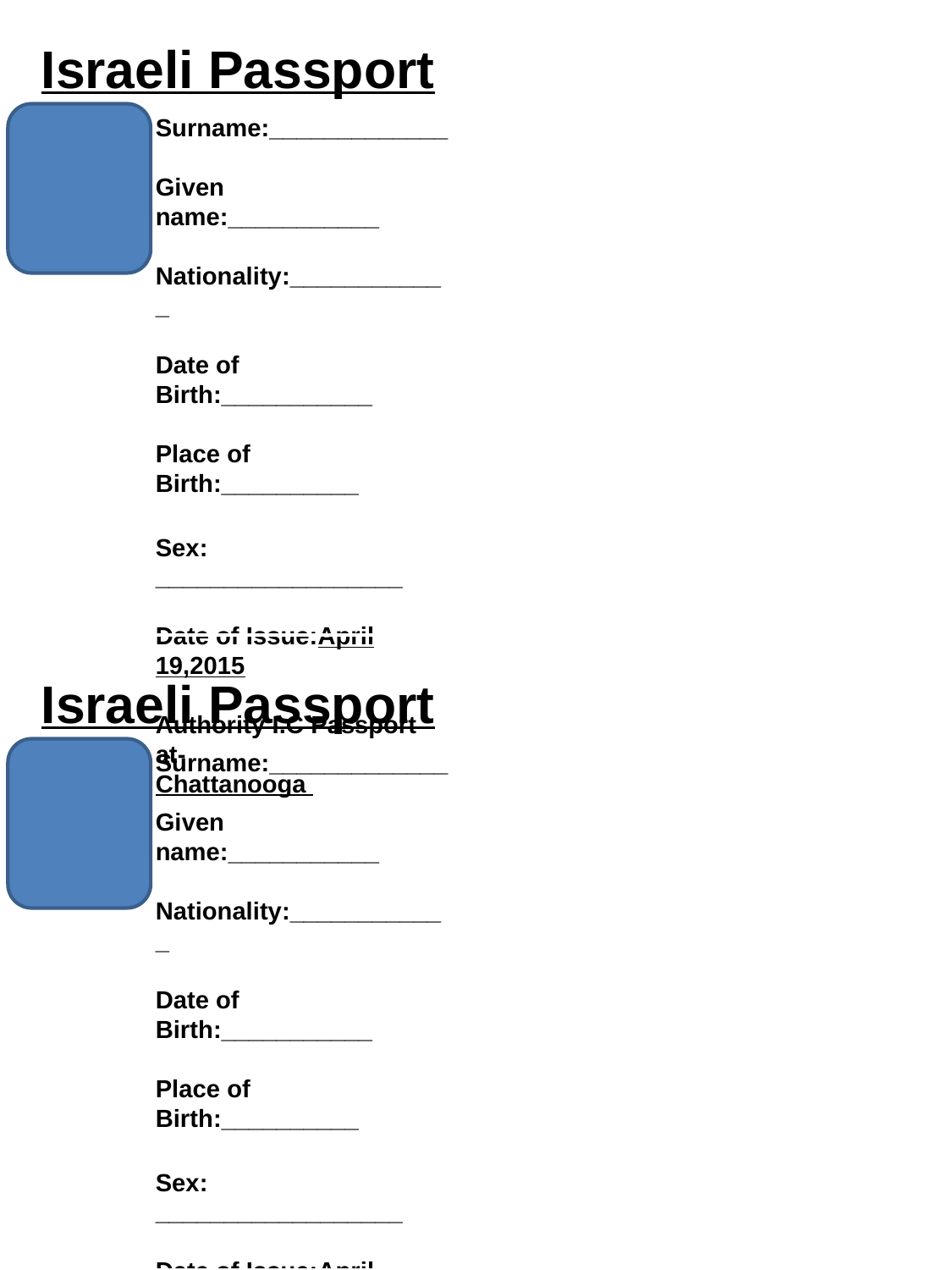

Israeli Passport

Surname:_____________
Given name:___________
Nationality:____________
Date of Birth:___________
Place of Birth:__________
Sex: __________________
Date of Issue:April 19,2015
Authority I.C Passport at-
Chattanooga

Israeli Passport

Surname:_____________
Given name:___________
Nationality:____________
Date of Birth:___________
Place of Birth:__________
Sex: __________________
Date of Issue:April 19,2015
Authority I.C Passport at-
Chattanooga